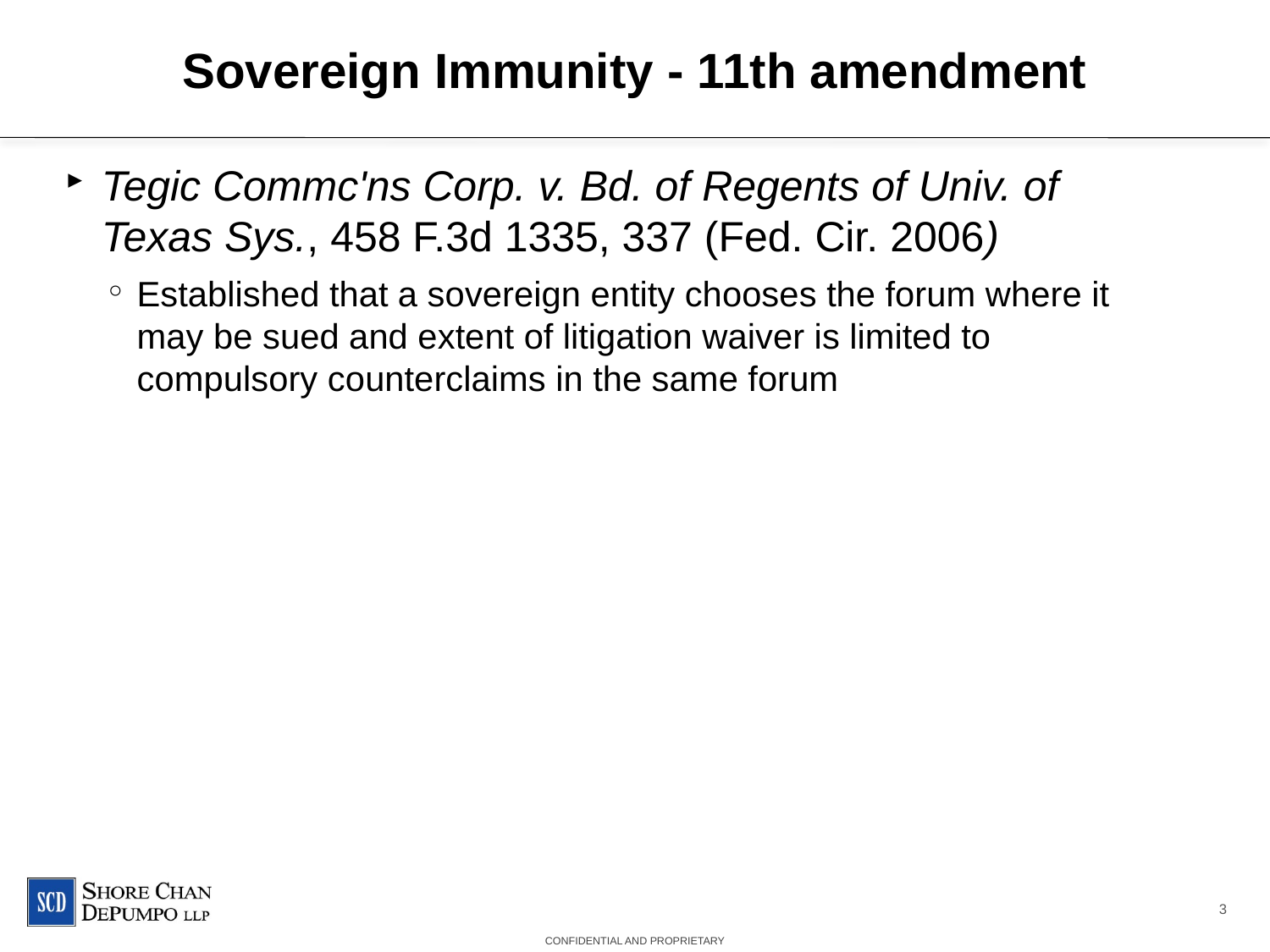

# Sovereign Immunity - 11th amendment
Tegic Commc'ns Corp. v. Bd. of Regents of Univ. of Texas Sys., 458 F.3d 1335, 337 (Fed. Cir. 2006)
Established that a sovereign entity chooses the forum where it may be sued and extent of litigation waiver is limited to compulsory counterclaims in the same forum

3